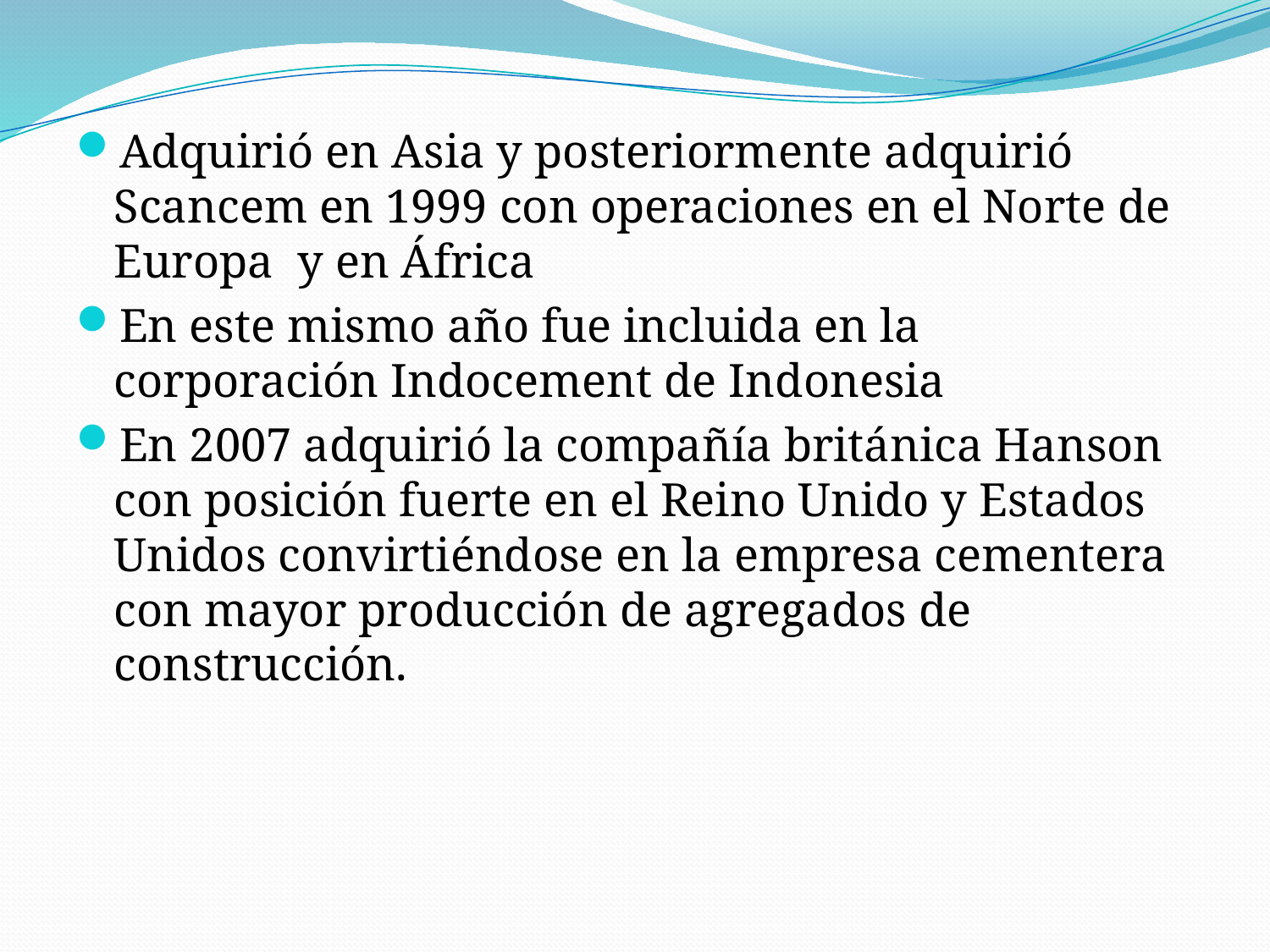

Adquirió en Asia y posteriormente adquirió Scancem en 1999 con operaciones en el Norte de Europa  y en África
En este mismo año fue incluida en la corporación Indocement de Indonesia
En 2007 adquirió la compañía británica Hanson con posición fuerte en el Reino Unido y Estados Unidos convirtiéndose en la empresa cementera con mayor producción de agregados de construcción.